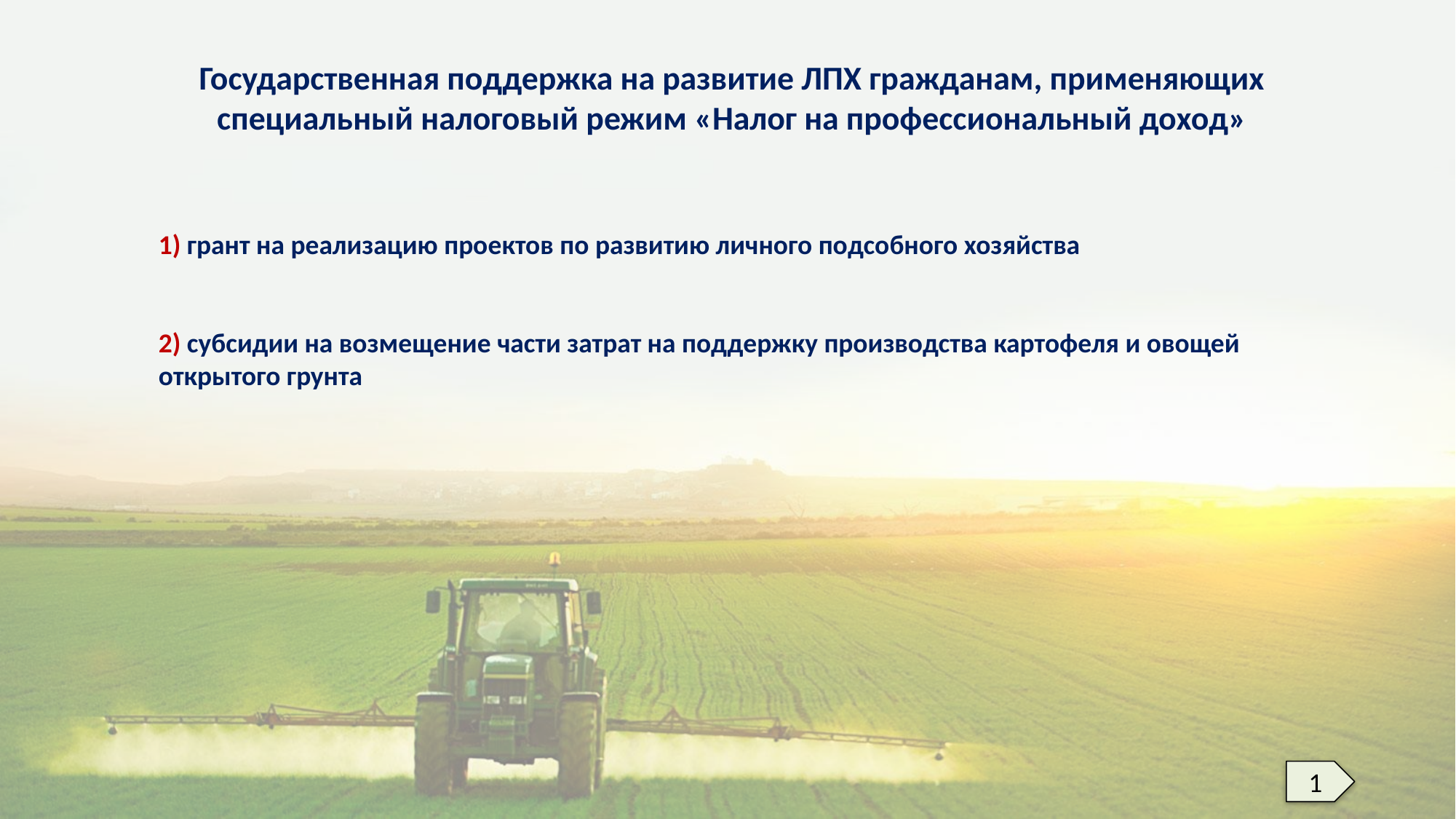

Государственная поддержка на развитие ЛПХ гражданам, применяющих специальный налоговый режим «Налог на профессиональный доход»
1) грант на реализацию проектов по развитию личного подсобного хозяйства

2) субсидии на возмещение части затрат на поддержку производства картофеля и овощей открытого грунта

1